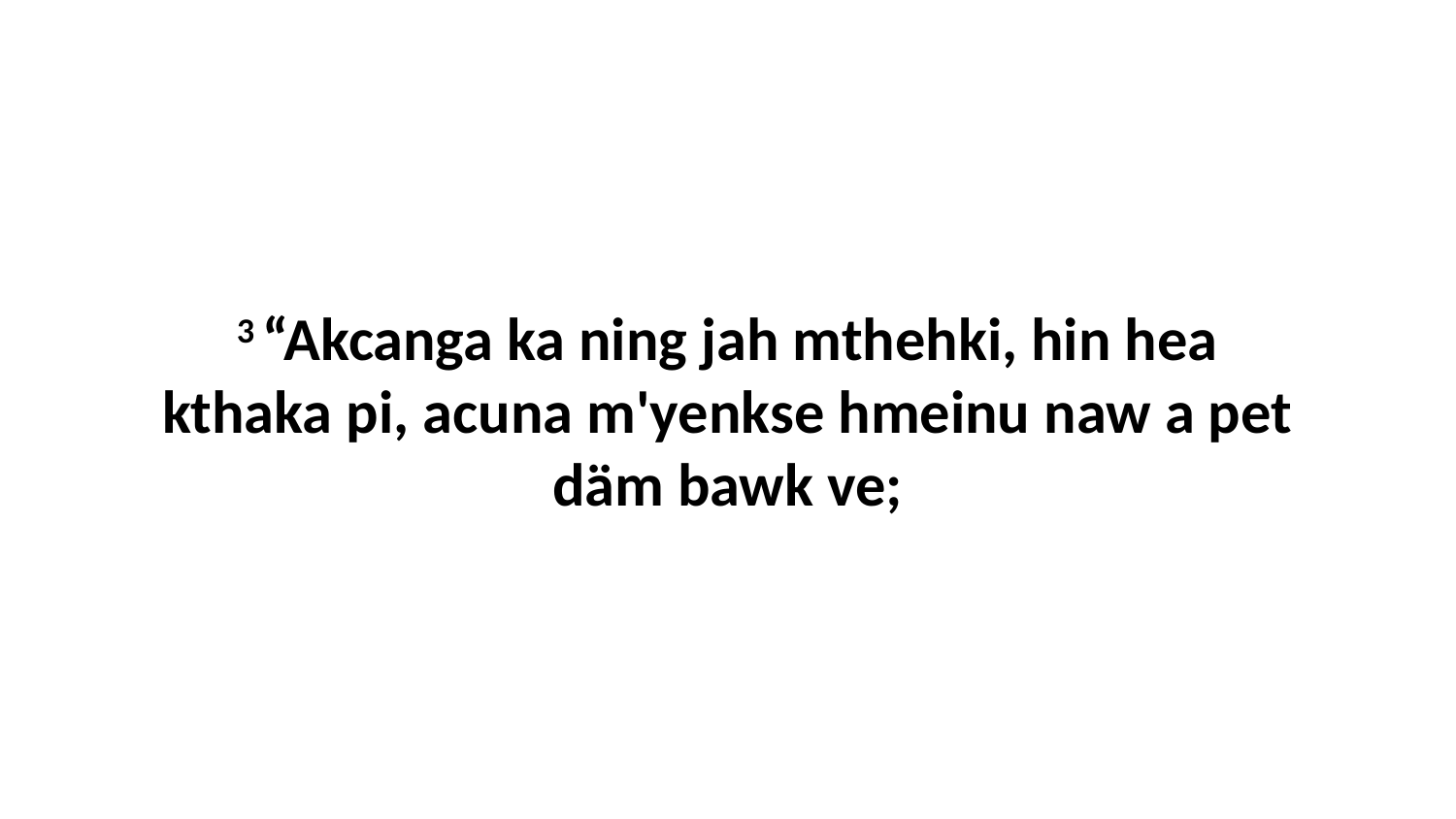

3 “Akcanga ka ning jah mthehki, hin hea kthaka pi, acuna m'yenkse hmeinu naw a pet däm bawk ve;